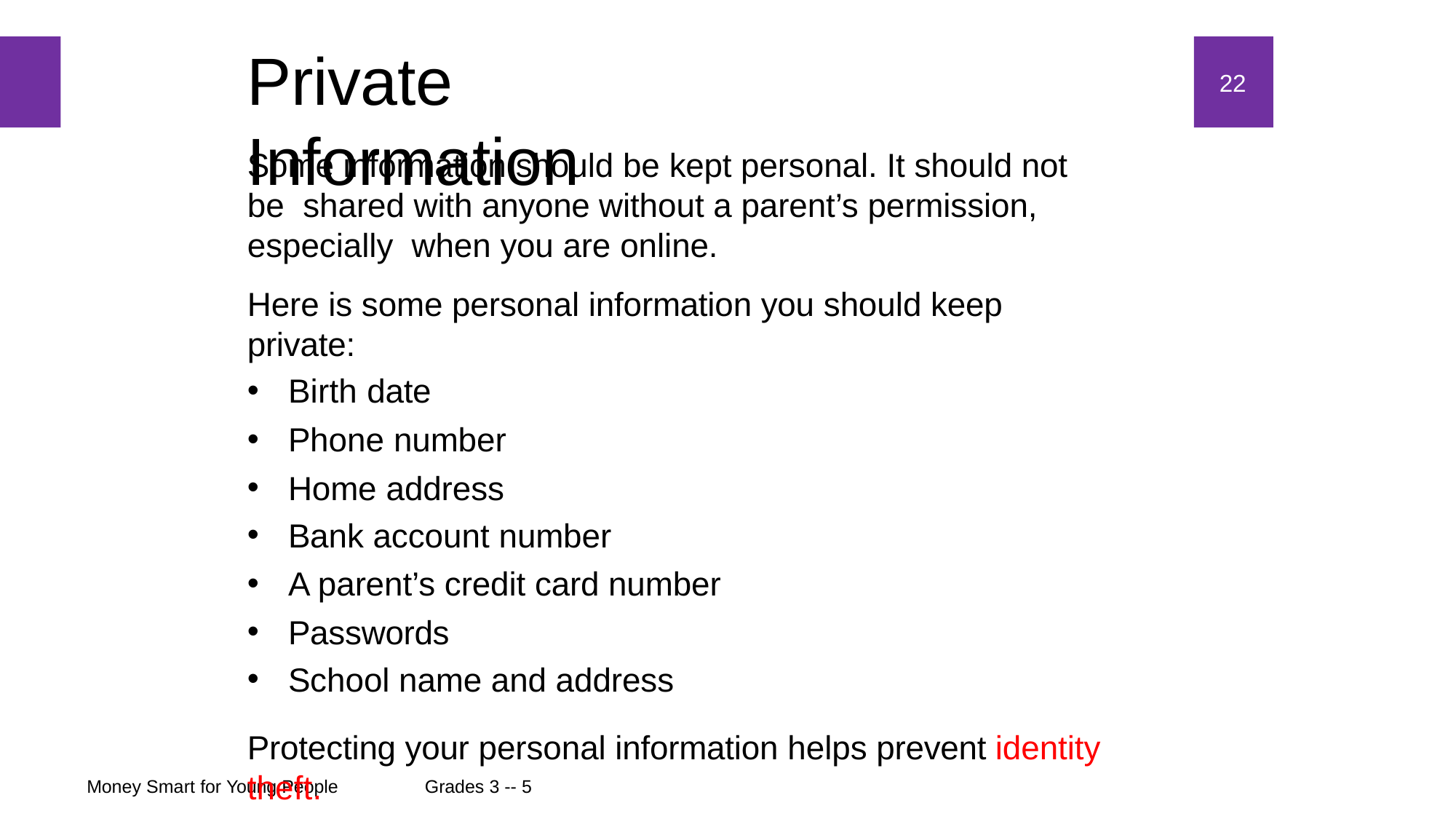

# Private Information
22
Some information should be kept personal. It should not be  shared with anyone without a parent’s permission, especially  when you are online.
Here is some personal information you should keep private:
Birth date
Phone number
Home address
Bank account number
A parent’s credit card number
Passwords
School name and address
Protecting your personal information helps prevent identity theft.
Money Smart for Young People
Grades 3 -- 5